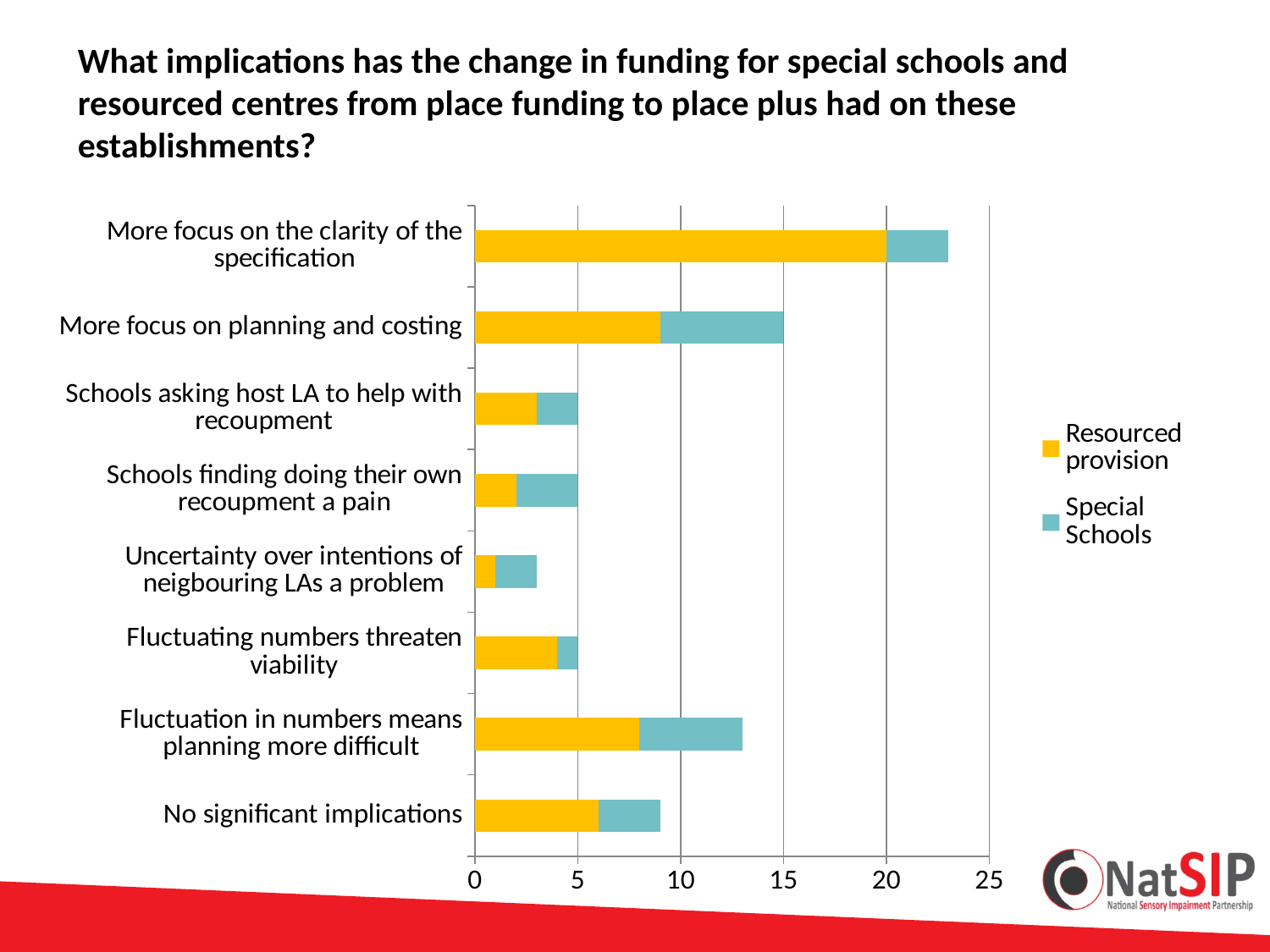

# What implications has the change in funding for special schools and resourced centres from place funding to place plus had on these establishments?

### Chart

| Category | Resourced provision | Special Schools |
|---|---|---|
| No significant implications | 6.0 | 3.0 |
| Fluctuation in numbers means planning more difficult | 8.0 | 5.0 |
| Fluctuating numbers threaten viability | 4.0 | 1.0 |
| Uncertainty over intentions of neigbouring LAs a problem | 1.0 | 2.0 |
| Schools finding doing their own recoupment a pain | 2.0 | 3.0 |
| Schools asking host LA to help with recoupment | 3.0 | 2.0 |
| More focus on planning and costing | 9.0 | 6.0 |
| More focus on the clarity of the specification | 20.0 | 3.0 |